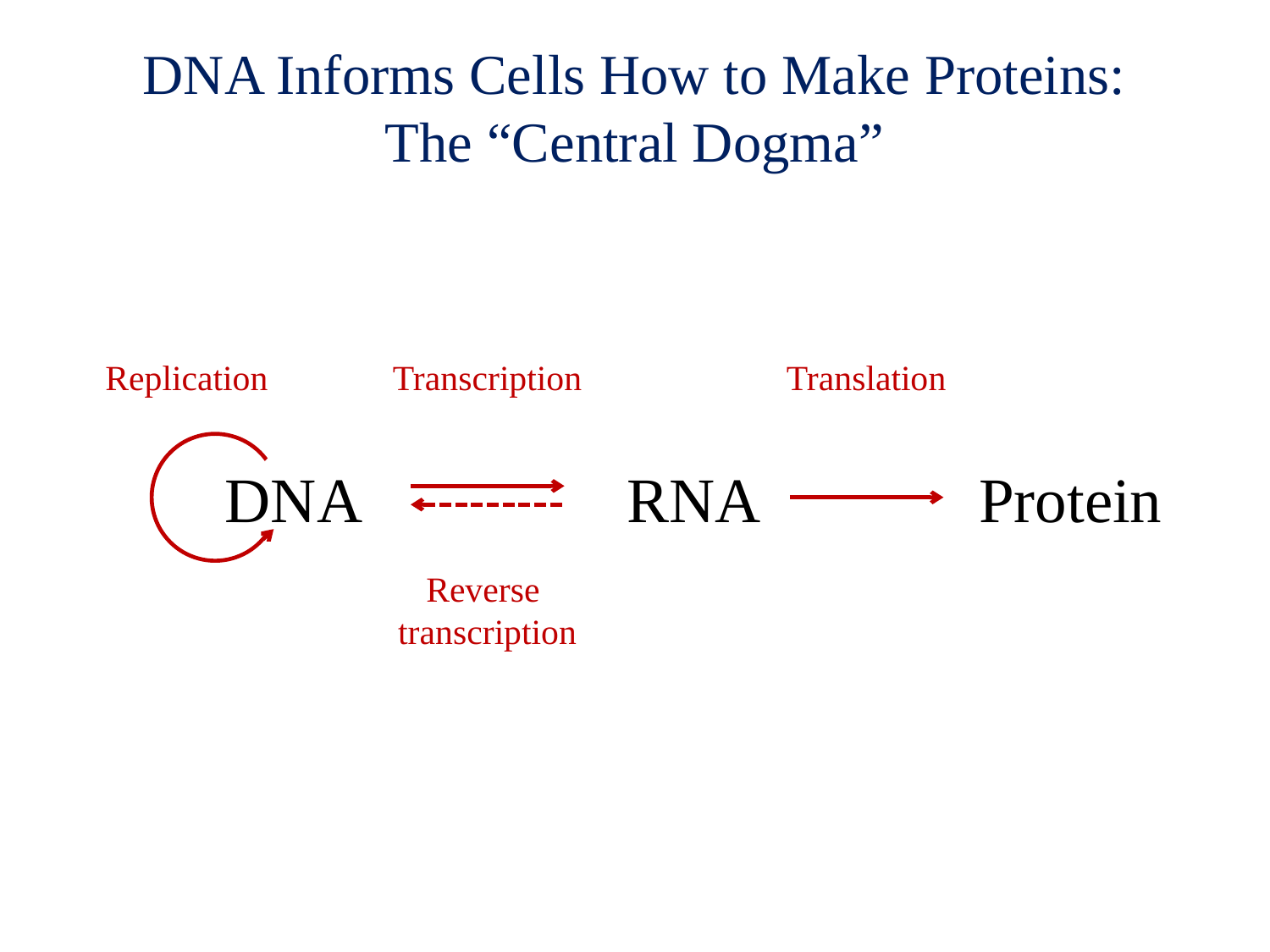

# DNA Informs Cells How to Make Proteins: The “Central Dogma”
Replication
Transcription
Translation

DNA
RNA
Protein
Reverse  transcription